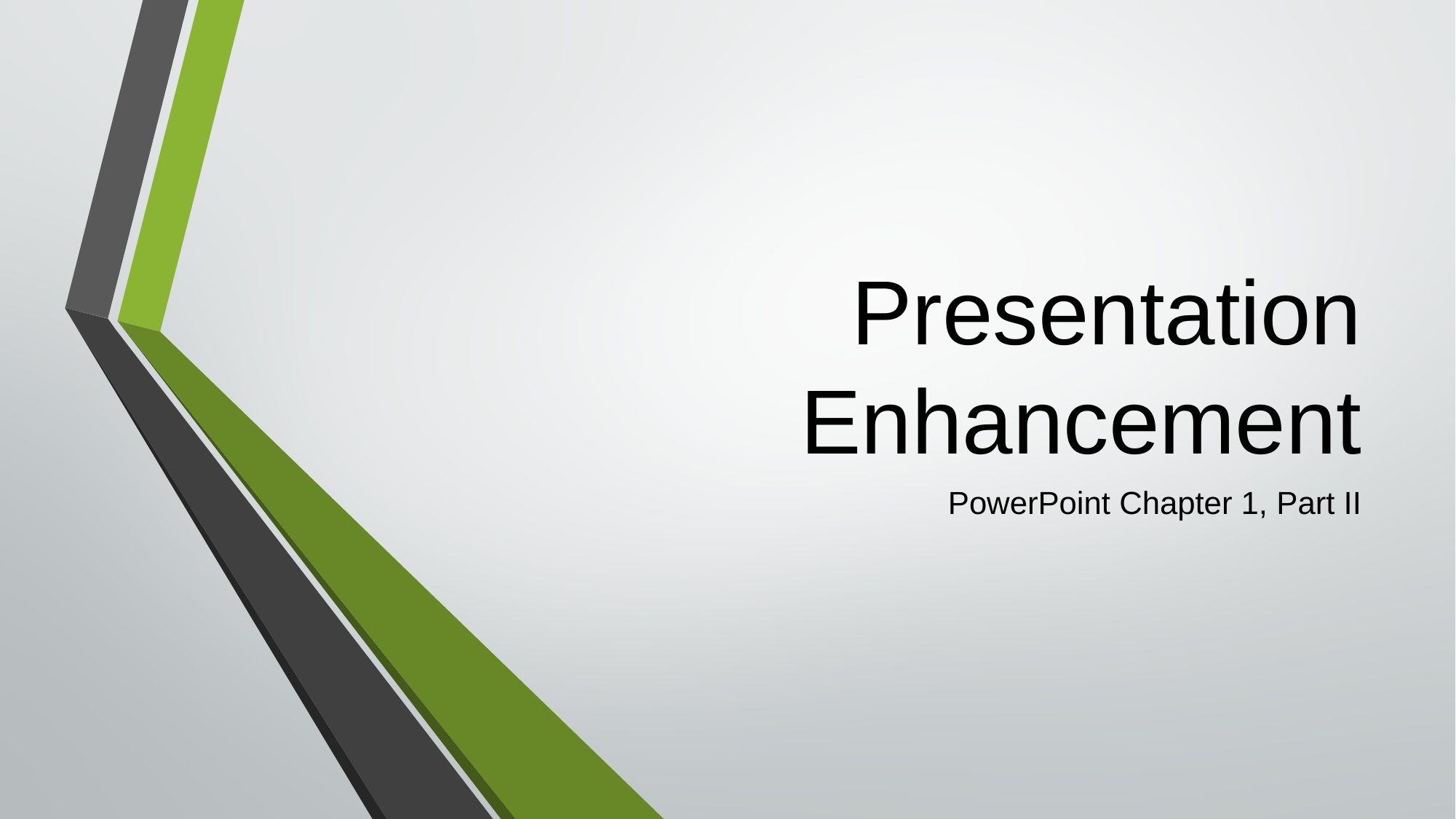

# Presentation Enhancement
PowerPoint Chapter 1, Part II